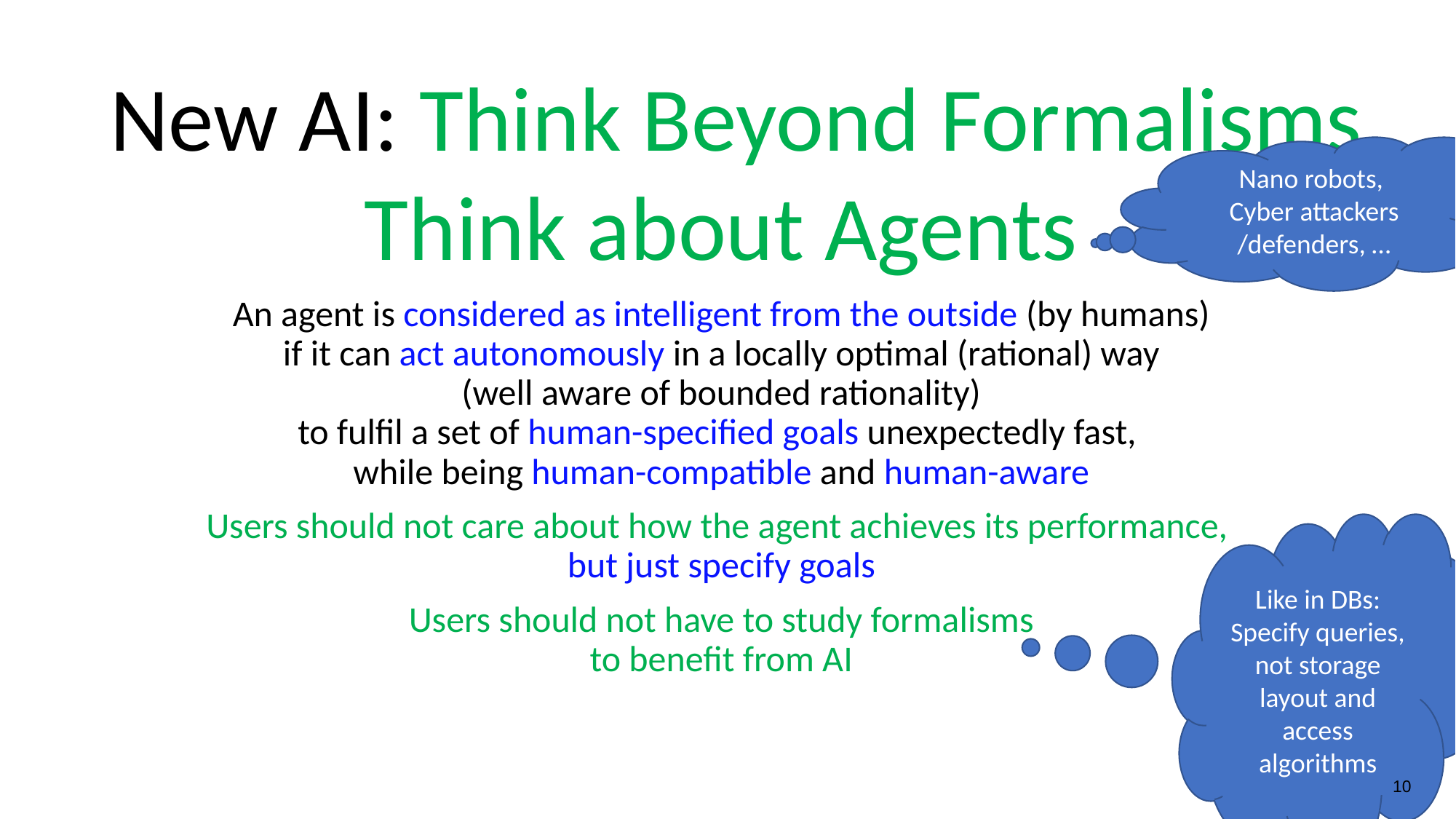

# New AI: Think Beyond Formalisms
Nano robots,
Cyber attackers
/defenders, …
Think about Agents
An agent is considered as intelligent from the outside (by humans)
if it can act autonomously in a locally optimal (rational) way
(well aware of bounded rationality)
to fulfil a set of human-specified goals unexpectedly fast,
while being human-compatible and human-aware
Users should not care about how the agent achieves its performance,
but just specify goals
Users should not have to study formalisms
to benefit from AI
Like in DBs: Specify queries, not storage layout and access algorithms
10